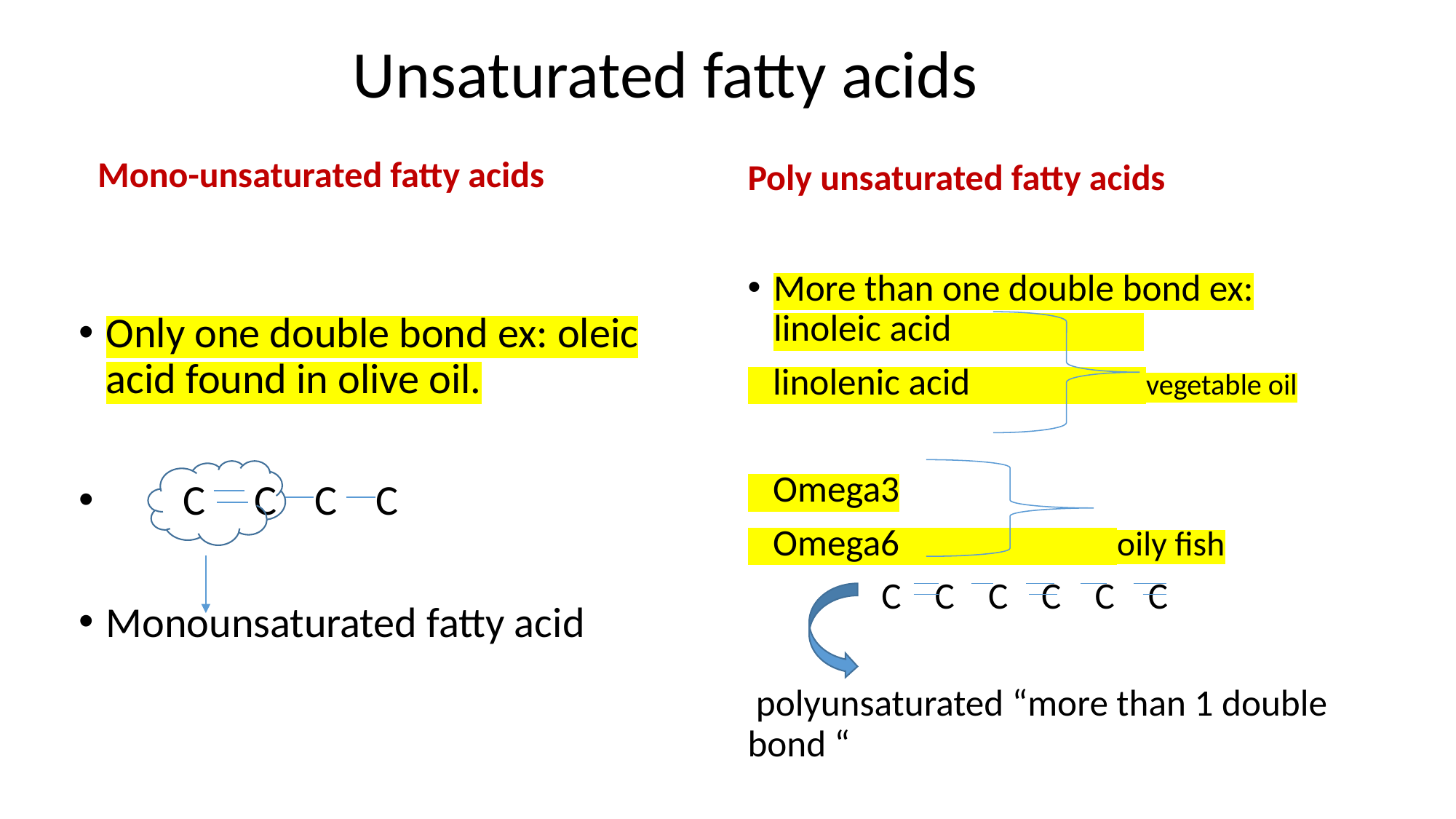

# Unsaturated fatty acids
Mono-unsaturated fatty acids
Poly unsaturated fatty acids
More than one double bond ex: linoleic acid
   linolenic acid                     vegetable oil

   Omega3
   Omega6                          oily fish
                C    C    C    C    C    C

 polyunsaturated “more than 1 double bond “
Only one double bond ex: oleic acid found in olive oil.

        C     C    C    C

Monounsaturated fatty acid